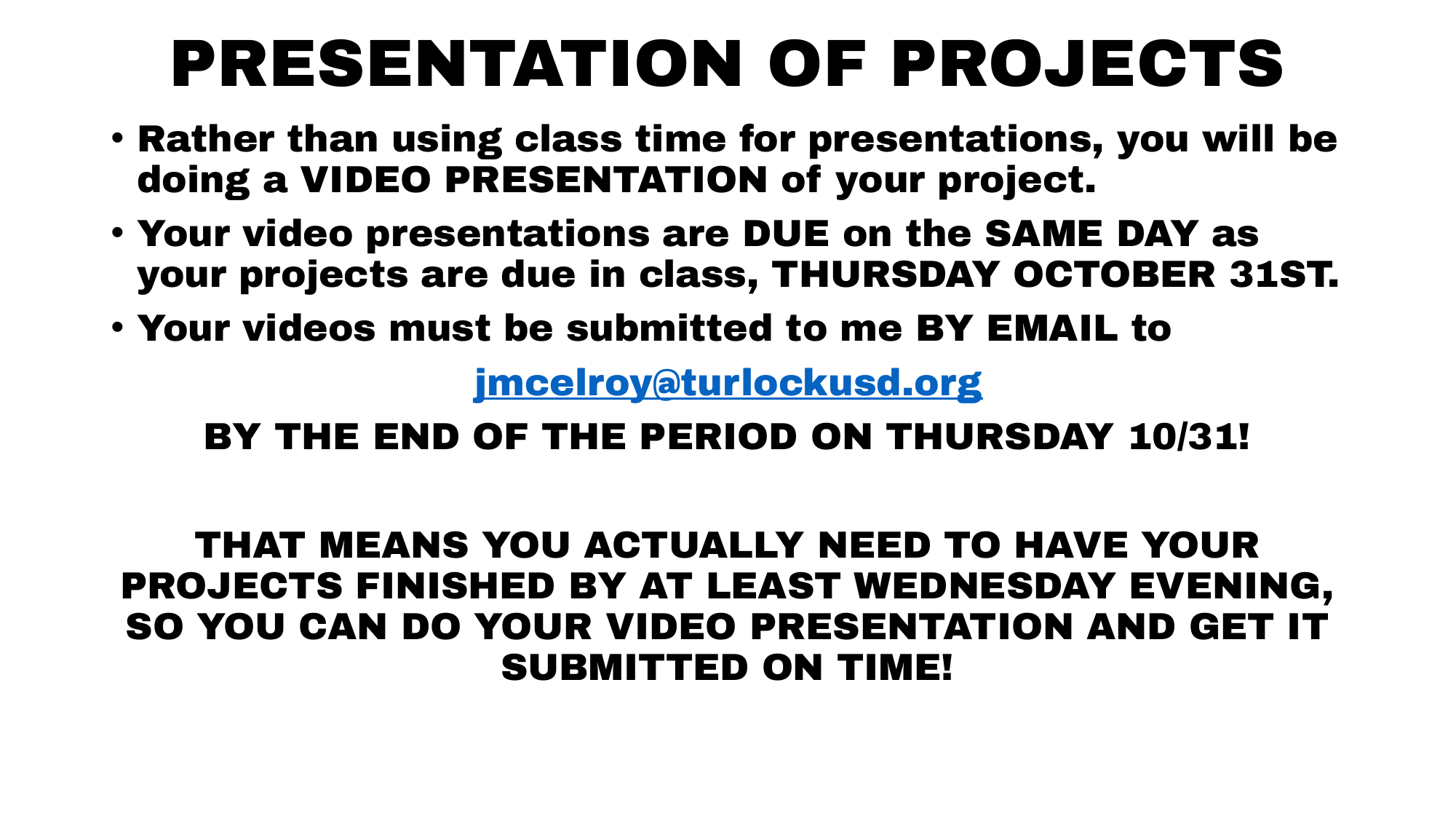

# PRESENTATION OF PROJECTS
Rather than using class time for presentations, you will be doing a VIDEO PRESENTATION of your project.
Your video presentations are DUE on the SAME DAY as your projects are due in class, THURSDAY OCTOBER 31ST.
Your videos must be submitted to me BY EMAIL to
jmcelroy@turlockusd.org
BY THE END OF THE PERIOD ON THURSDAY 10/31!

THAT MEANS YOU ACTUALLY NEED TO HAVE YOUR PROJECTS FINISHED BY AT LEAST WEDNESDAY EVENING, SO YOU CAN DO YOUR VIDEO PRESENTATION AND GET IT SUBMITTED ON TIME!